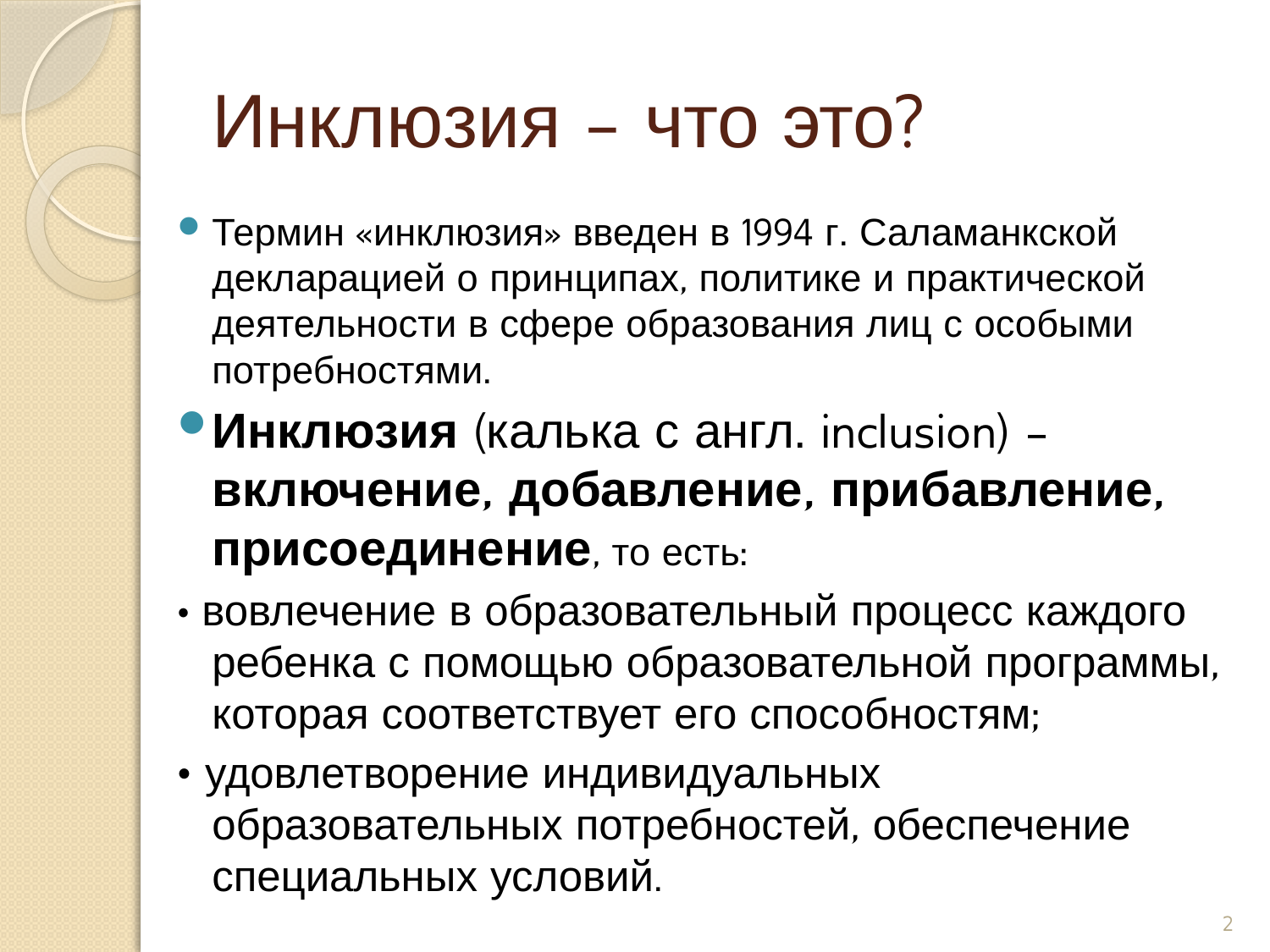

# Инклюзия – что это?
Термин «инклюзия» введен в 1994 г. Саламанкской декларацией о принципах, политике и практической деятельности в сфере образования лиц с особыми потребностями.
Инклюзия (калька с англ. inclusion) – включение, добавление, прибавление, присоединение, то есть:
• вовлечение в образовательный процесс каждого ребенка с помощью образовательной программы, которая соответствует его способностям;
• удовлетворение индивидуальных образовательных потребностей, обеспечение специальных условий.
2